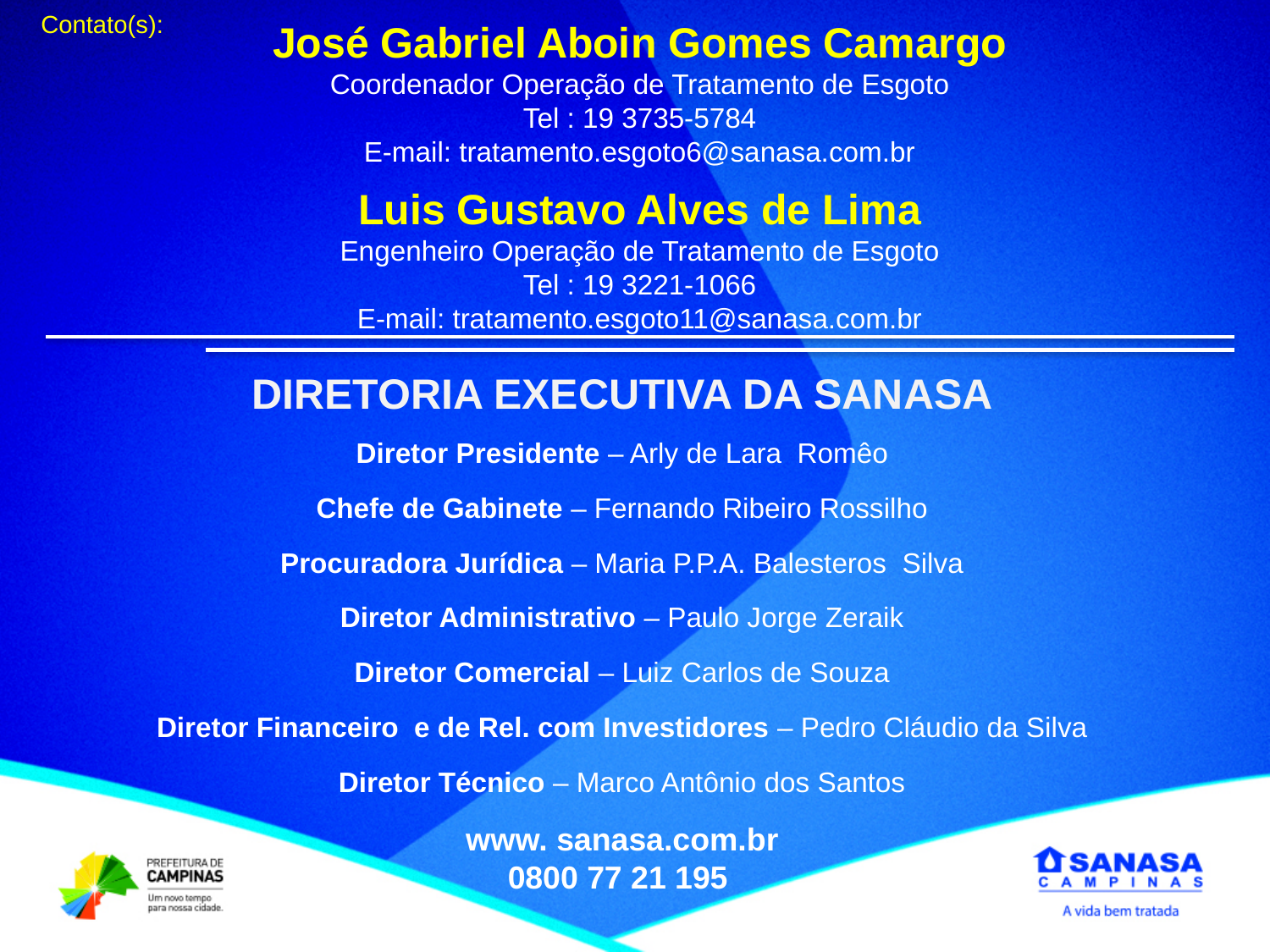

Contato(s):
José Gabriel Aboin Gomes Camargo
Coordenador Operação de Tratamento de Esgoto
Tel : 19 3735-5784
E-mail: tratamento.esgoto6@sanasa.com.br
Luis Gustavo Alves de Lima
Engenheiro Operação de Tratamento de Esgoto
Tel : 19 3221-1066
E-mail: tratamento.esgoto11@sanasa.com.br